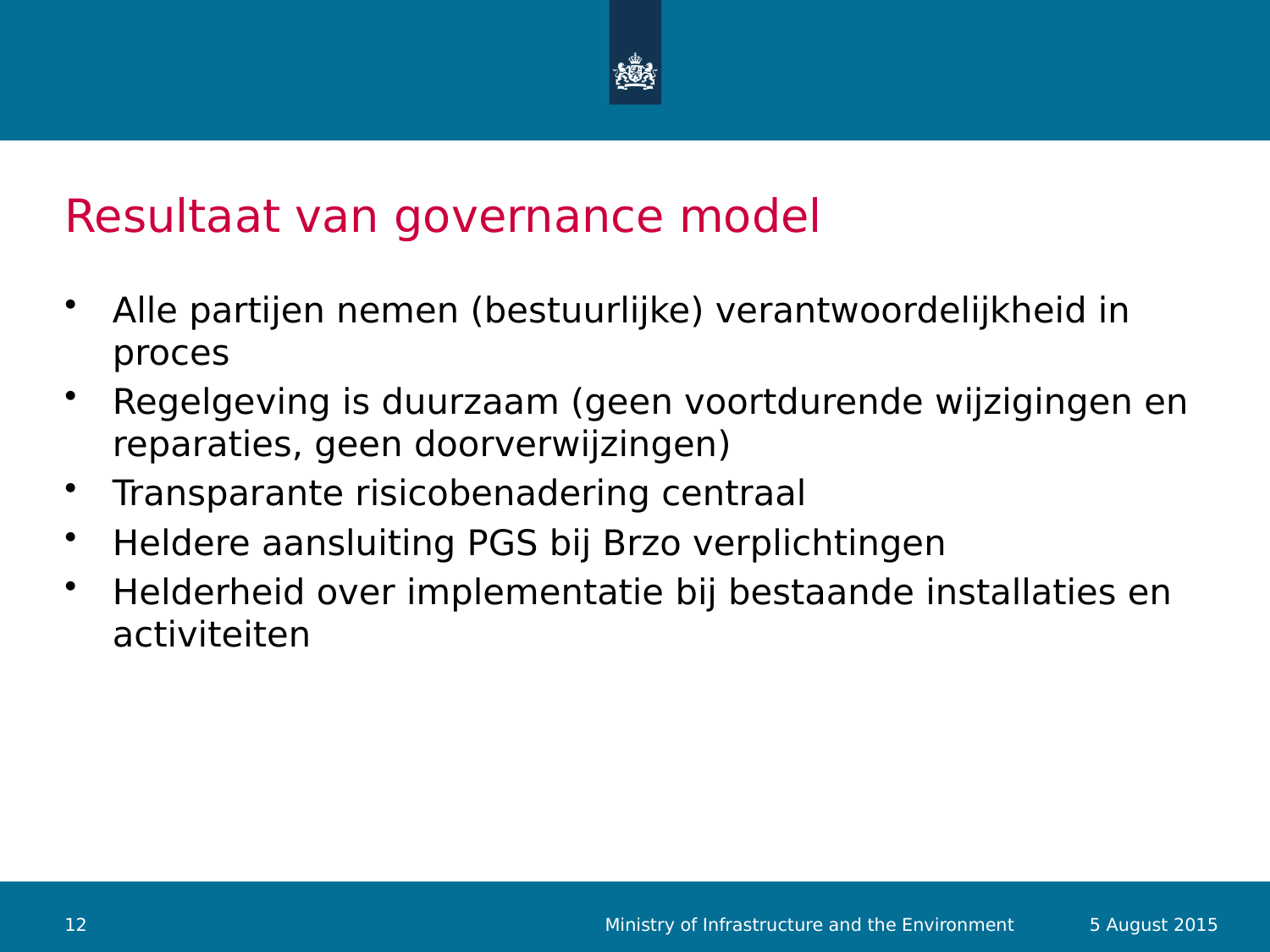

# Resultaat van governance model
Alle partijen nemen (bestuurlijke) verantwoordelijkheid in proces
Regelgeving is duurzaam (geen voortdurende wijzigingen en reparaties, geen doorverwijzingen)
Transparante risicobenadering centraal
Heldere aansluiting PGS bij Brzo verplichtingen
Helderheid over implementatie bij bestaande installaties en activiteiten
Ministry of Infrastructure and the Environment
12
5 August 2015